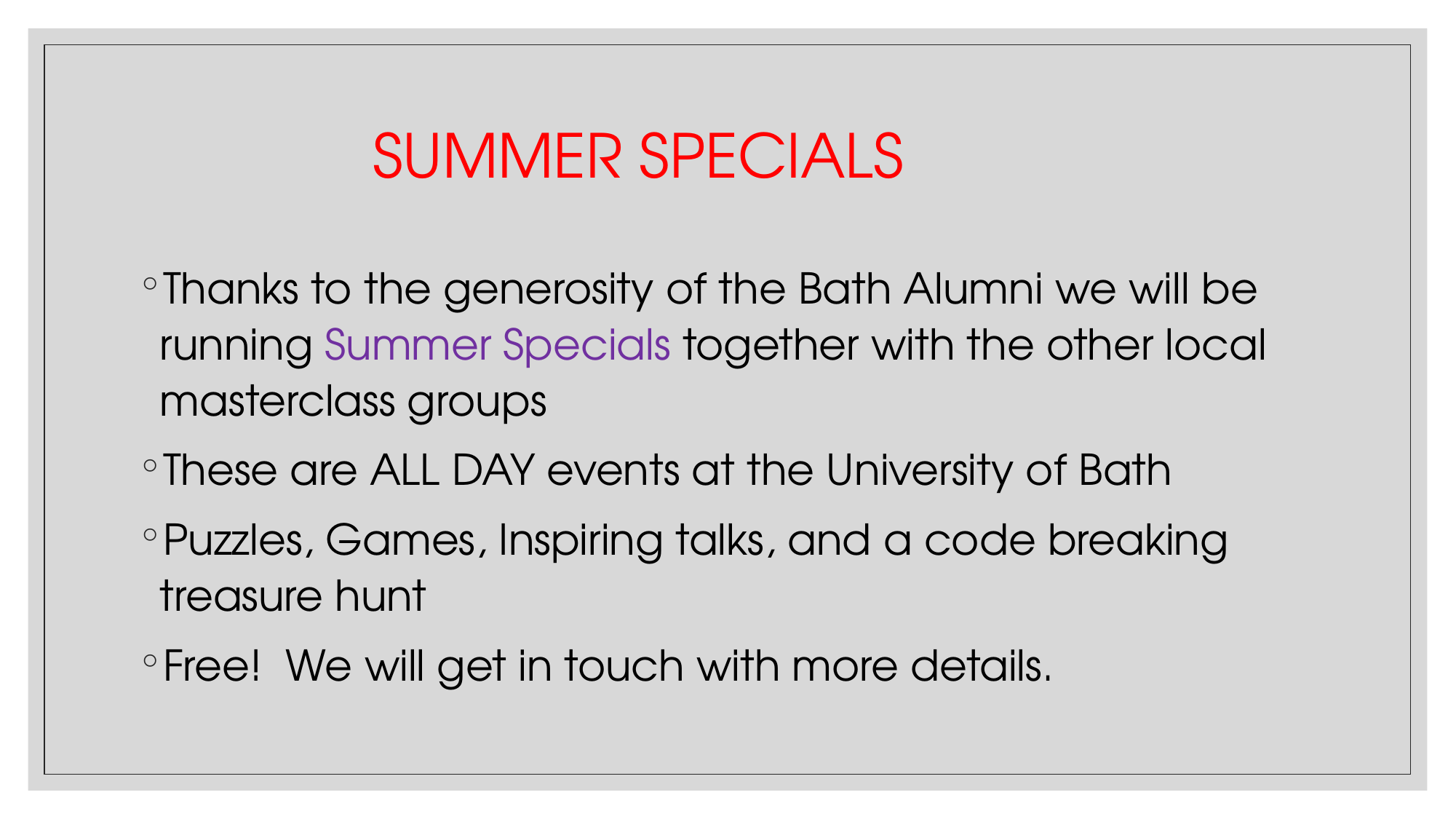

# SUMMER SPECIALS
Thanks to the generosity of the Bath Alumni we will be running Summer Specials together with the other local masterclass groups
These are ALL DAY events at the University of Bath
Puzzles, Games, Inspiring talks, and a code breaking treasure hunt
Free!  We will get in touch with more details.